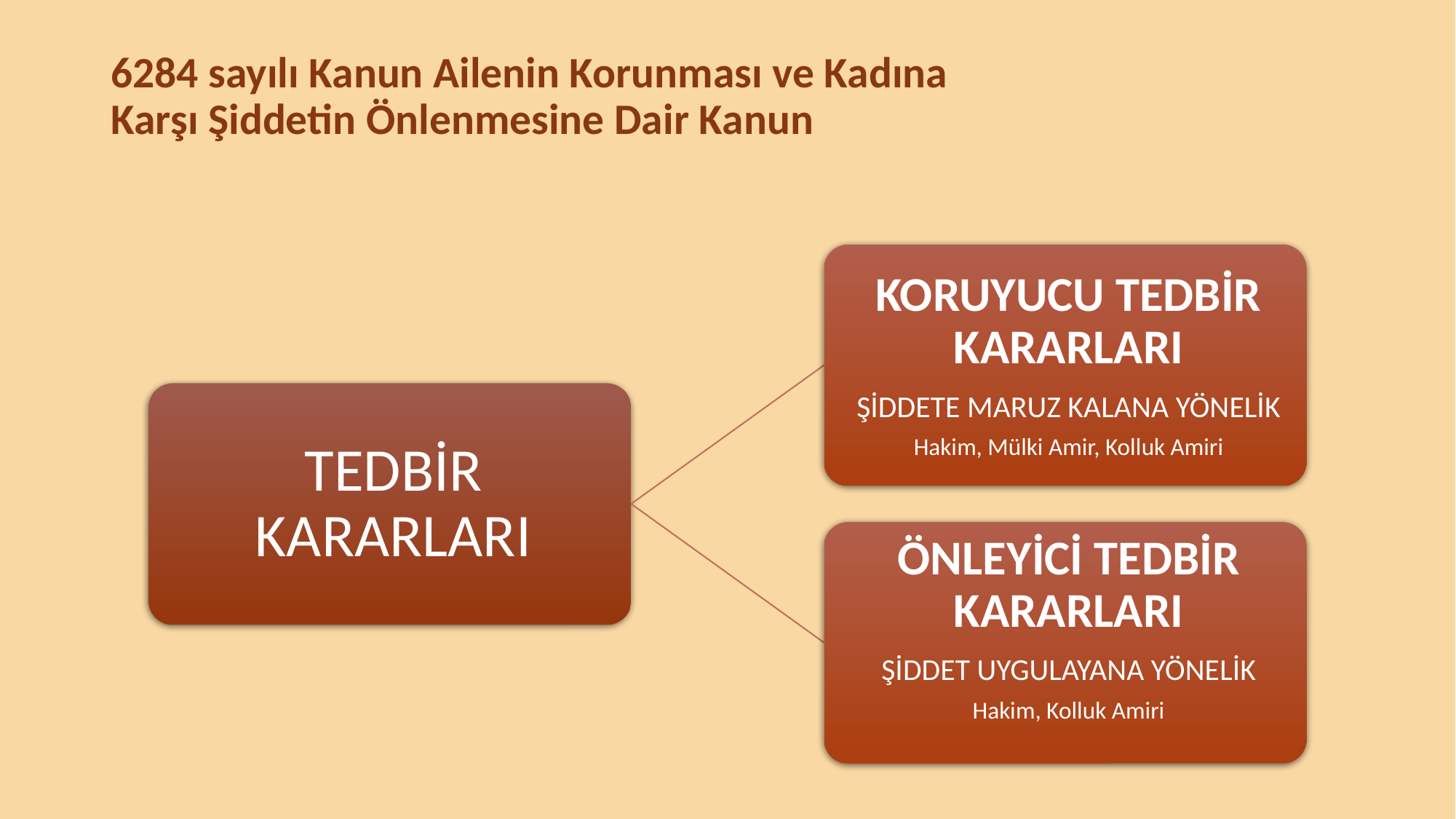

# 6284 sayılı Kanun Ailenin Korunması ve Kadına Karşı Şiddetin Önlenmesine Dair Kanun
TEDBİR KARARLARI

KORUYUCU TEDBİR KARARLARI
ŞİDDETE MARUZ KALANA YÖNELİK
Hakim, Mülki Amir, Kolluk Amiri

ÖNLEYİCİ TEDBİR KARARLARI
ŞİDDET UYGULAYANA YÖNELİK
Hakim, Kolluk Amiri